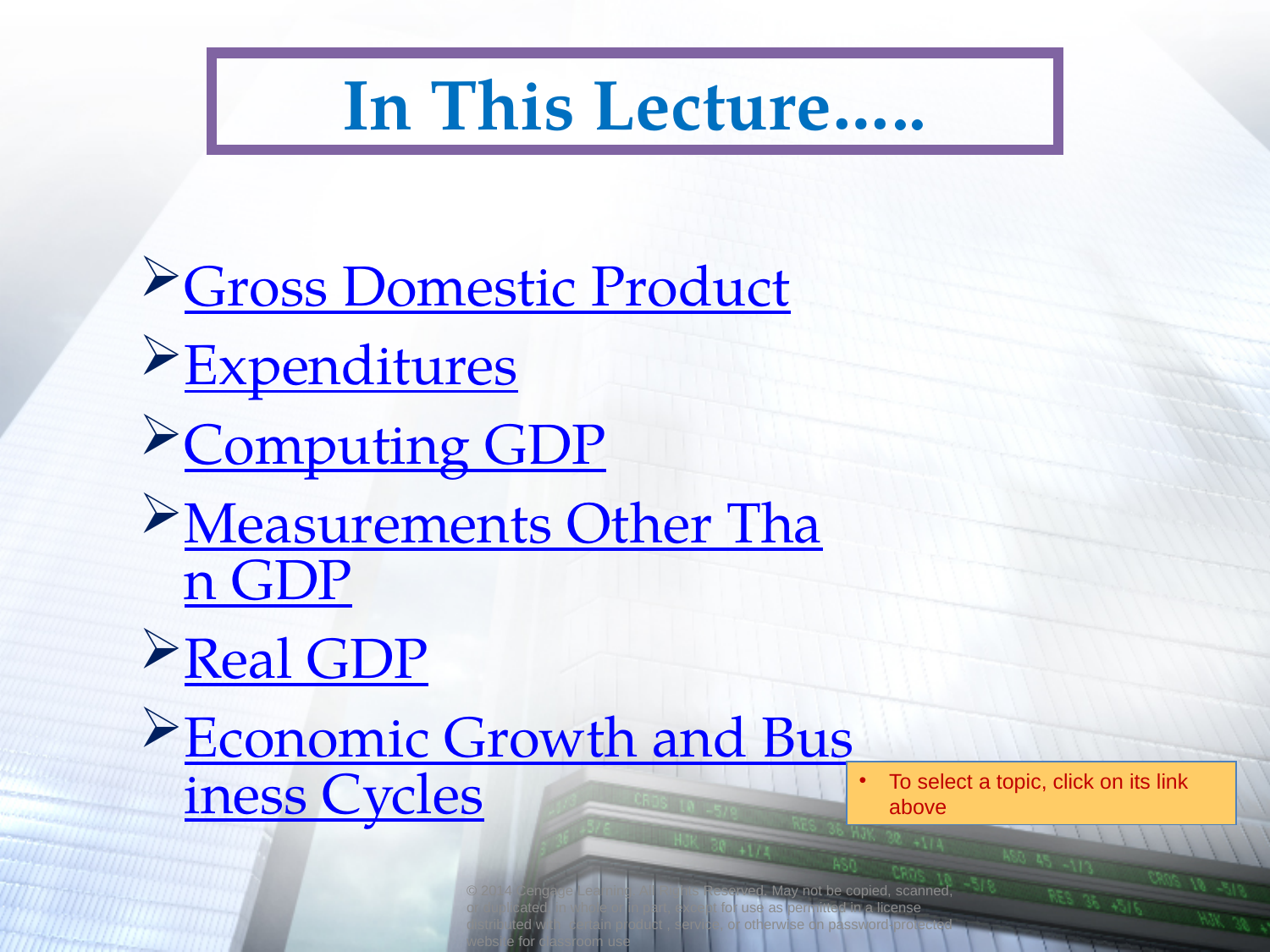

In This Lecture…..
Gross Domestic Product
Expenditures
Computing GDP
Measurements Other Than GDP
Real GDP
Economic Growth and Business Cycles
To select a topic, click on its link above
© 2014 Cengage Learning. All Rights Reserved. May not be copied, scanned, or duplicated, in whole or in part, except for use as permitted in a license distributed with  certain product , service, or otherwise on password-protected website for classroom use